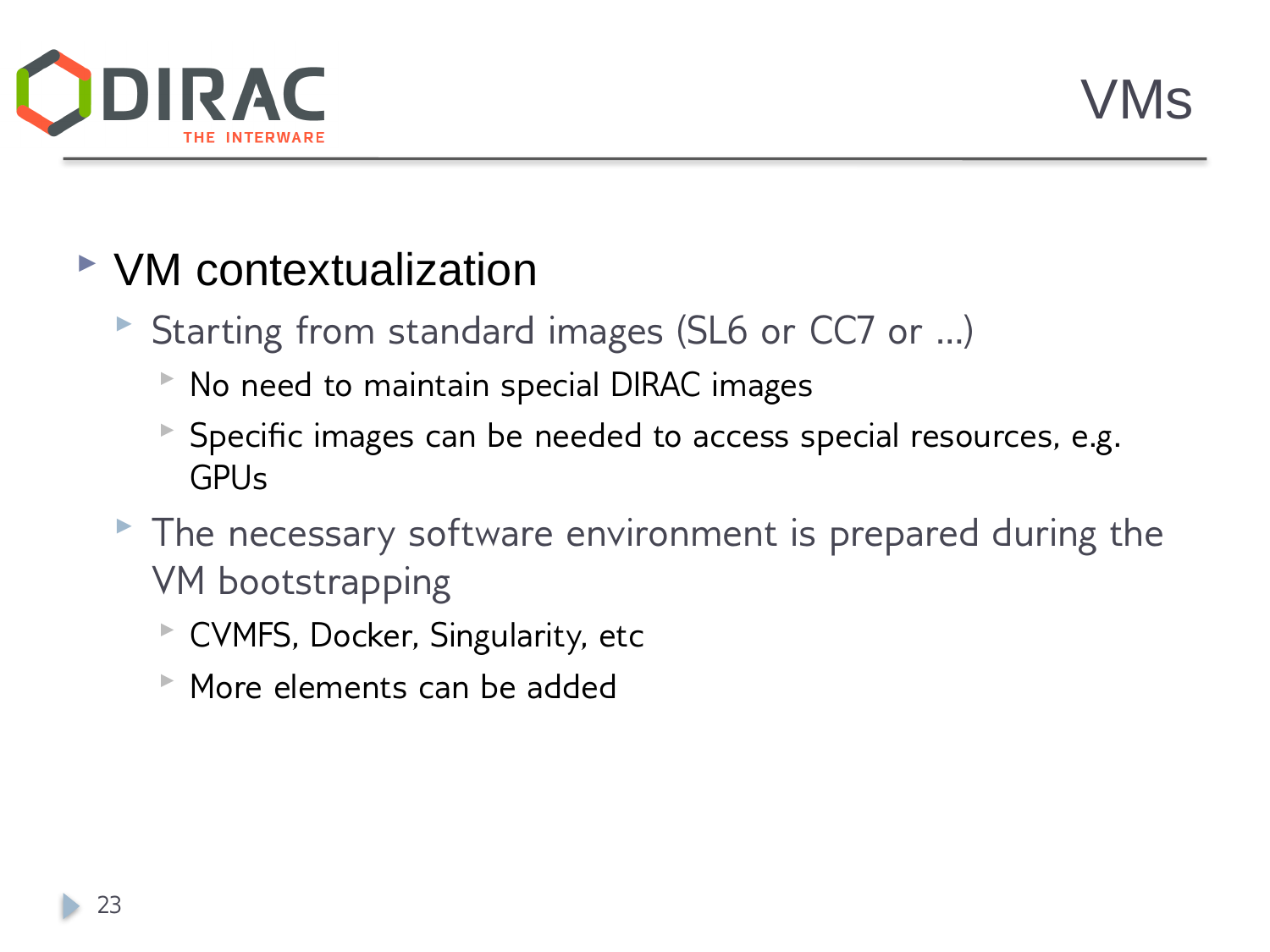

# VMs
VM contextualization
Starting from standard images (SL6 or CC7 or …)
No need to maintain special DIRAC images
Specific images can be needed to access special resources, e.g. GPUs
The necessary software environment is prepared during the VM bootstrapping
CVMFS, Docker, Singularity, etc
More elements can be added

23